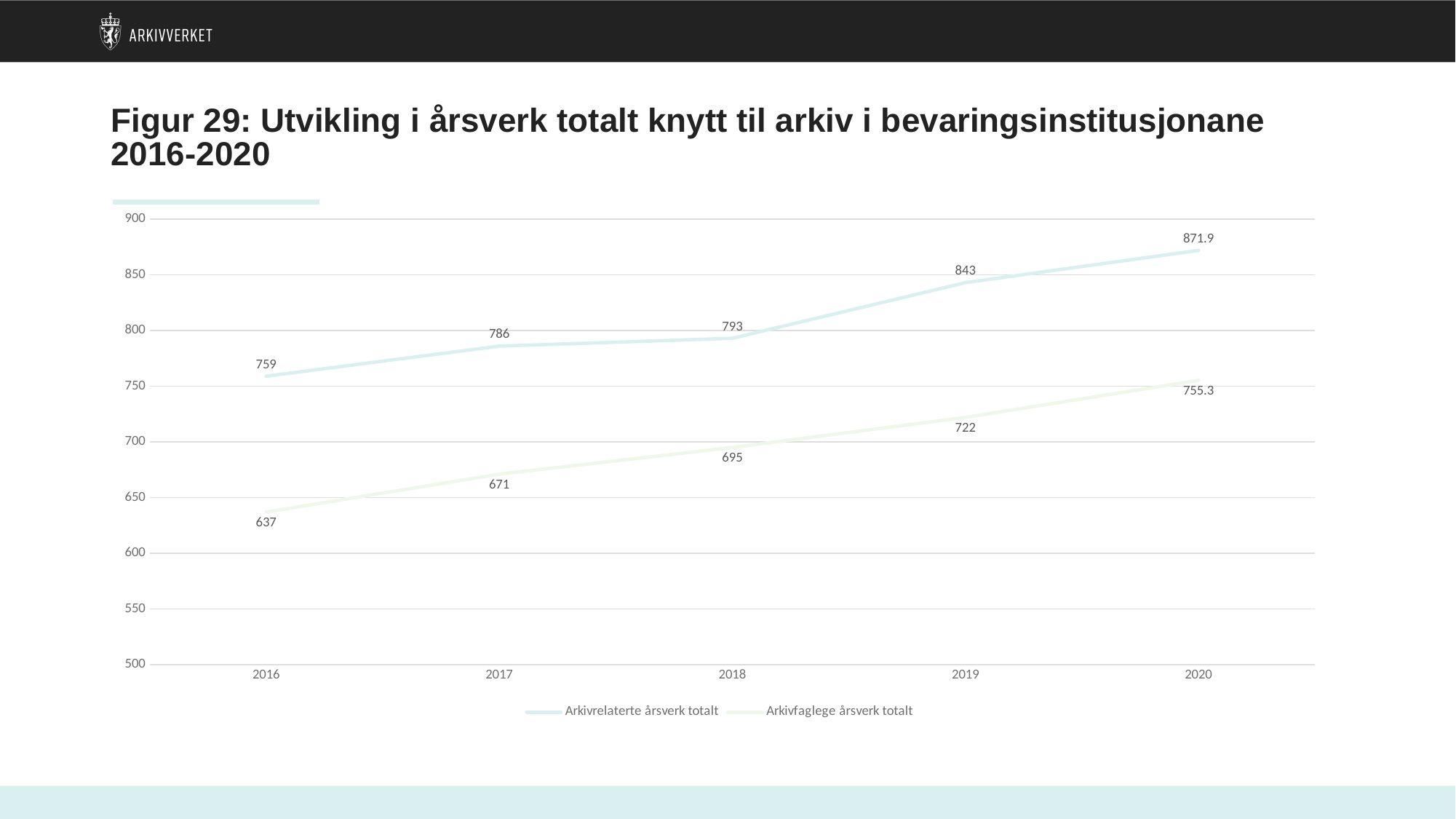

# Figur 29: Utvikling i årsverk totalt knytt til arkiv i bevaringsinstitusjonane 2016-2020

### Chart

| Category | Arkivrelaterte årsverk totalt | Arkivfaglege årsverk totalt |
|---|---|---|
| 2016 | 759.0 | 637.0 |
| 2017 | 786.0 | 671.0 |
| 2018 | 793.0 | 695.0 |
| 2019 | 843.0 | 722.0 |
| 2020 | 871.9 | 755.3000000000001 |